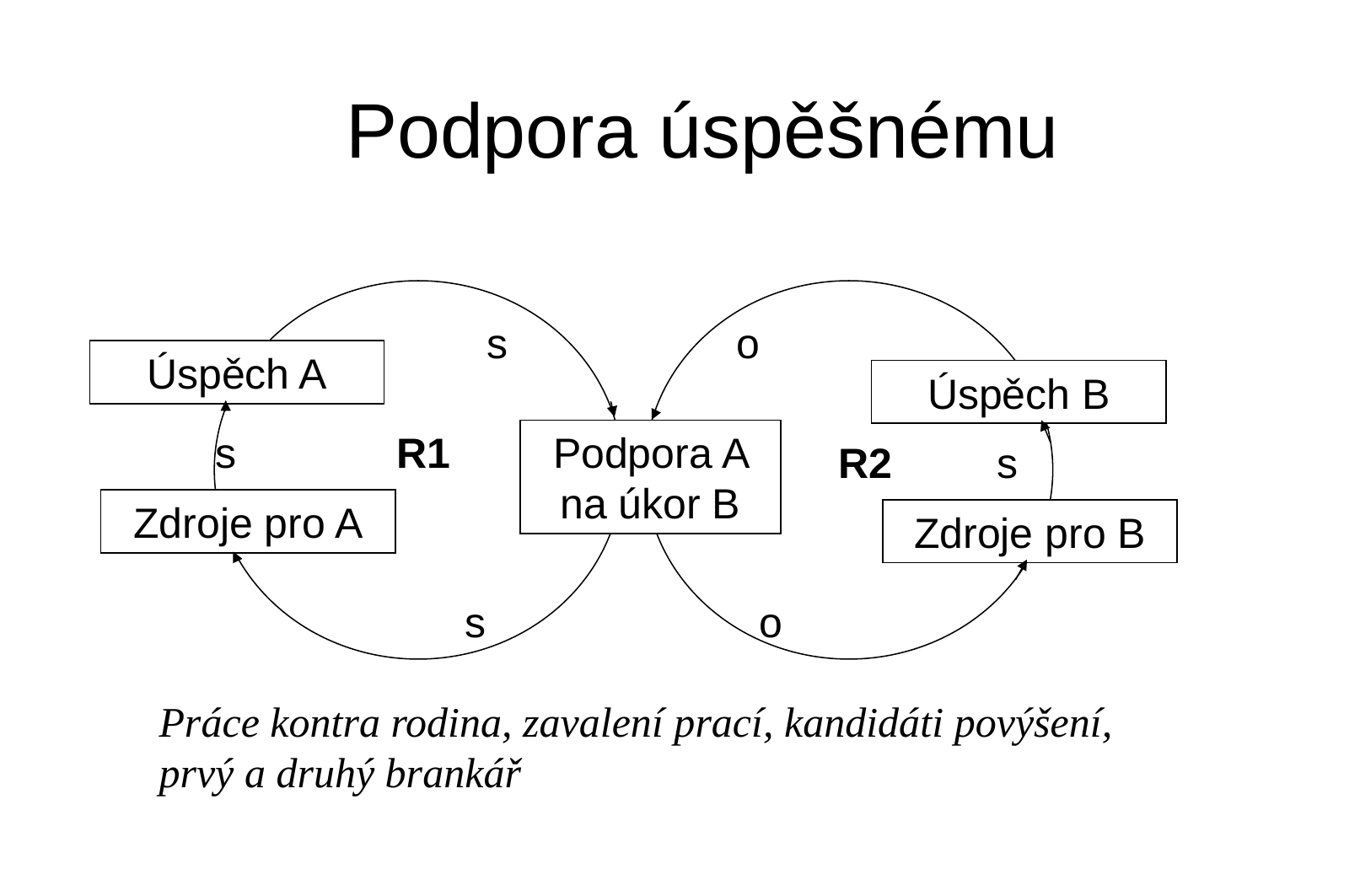

Podpora úspěšnému

s
o
Úspěch A
Úspěch B

s
R1
Podpora A na úkor B

R2
s
Zdroje pro A
Zdroje pro B

s
o
Práce kontra rodina, zavalení prací, kandidáti povýšení, prvý a druhý brankář